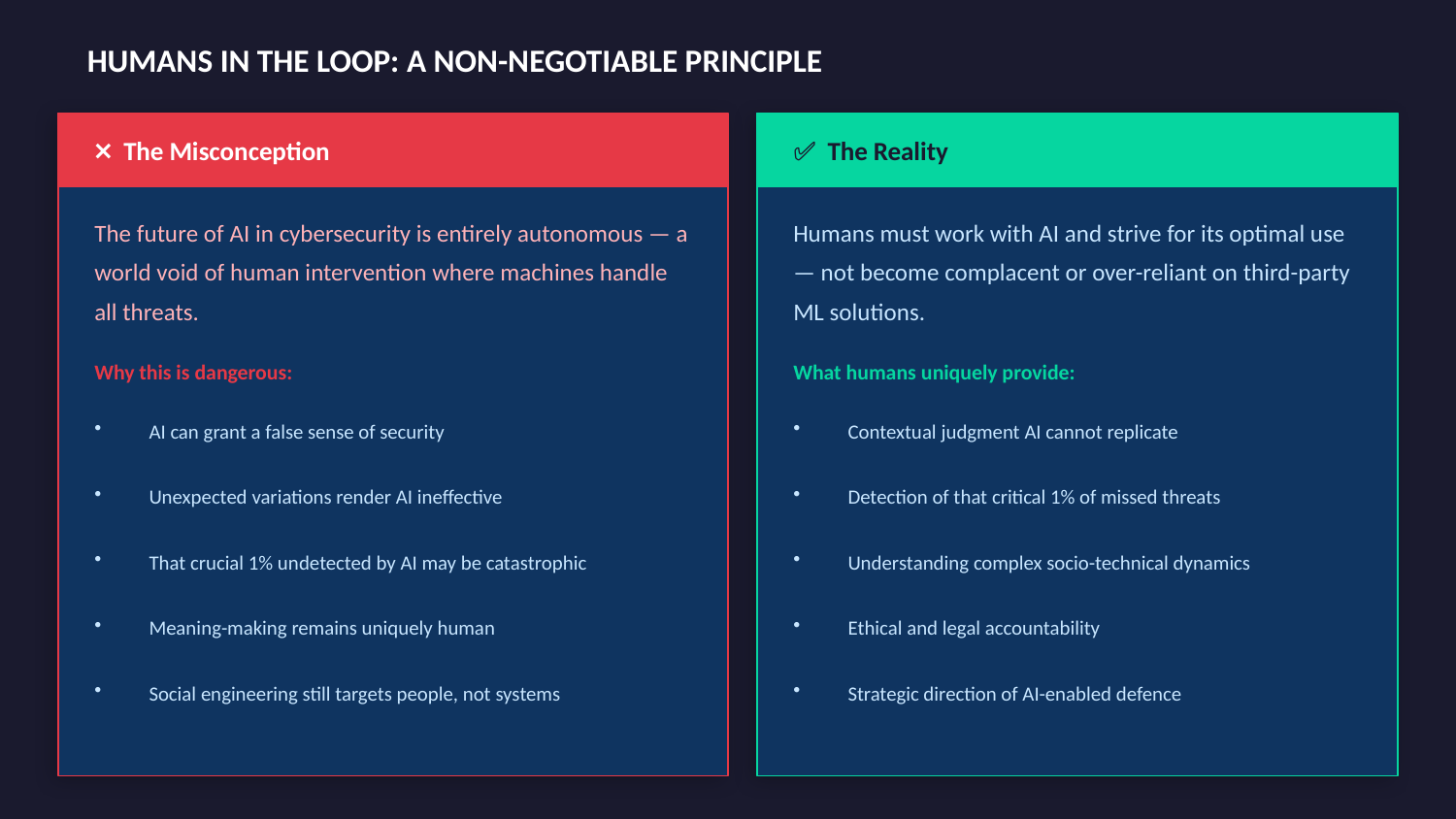

HUMANS IN THE LOOP: A NON-NEGOTIABLE PRINCIPLE

❌  The Misconception

✅  The Reality
The future of AI in cybersecurity is entirely autonomous — a world void of human intervention where machines handle all threats.
Humans must work with AI and strive for its optimal use — not become complacent or over-reliant on third-party ML solutions.
Why this is dangerous:
What humans uniquely provide:
AI can grant a false sense of security
Contextual judgment AI cannot replicate
Unexpected variations render AI ineffective
Detection of that critical 1% of missed threats
That crucial 1% undetected by AI may be catastrophic
Understanding complex socio-technical dynamics
Meaning-making remains uniquely human
Ethical and legal accountability
Social engineering still targets people, not systems
Strategic direction of AI-enabled defence